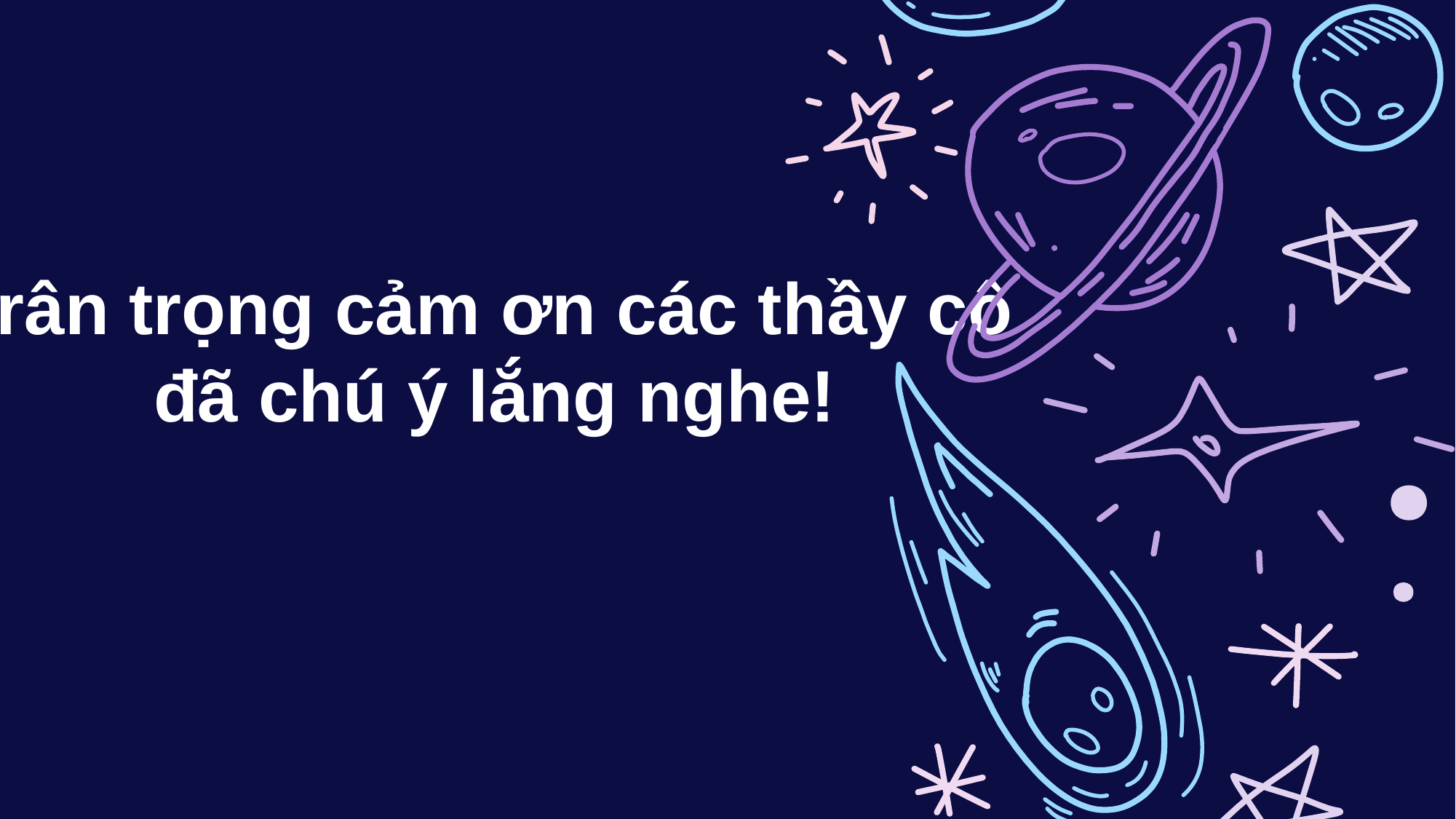

Trân trọng cảm ơn các thầy cô
đã chú ý lắng nghe!